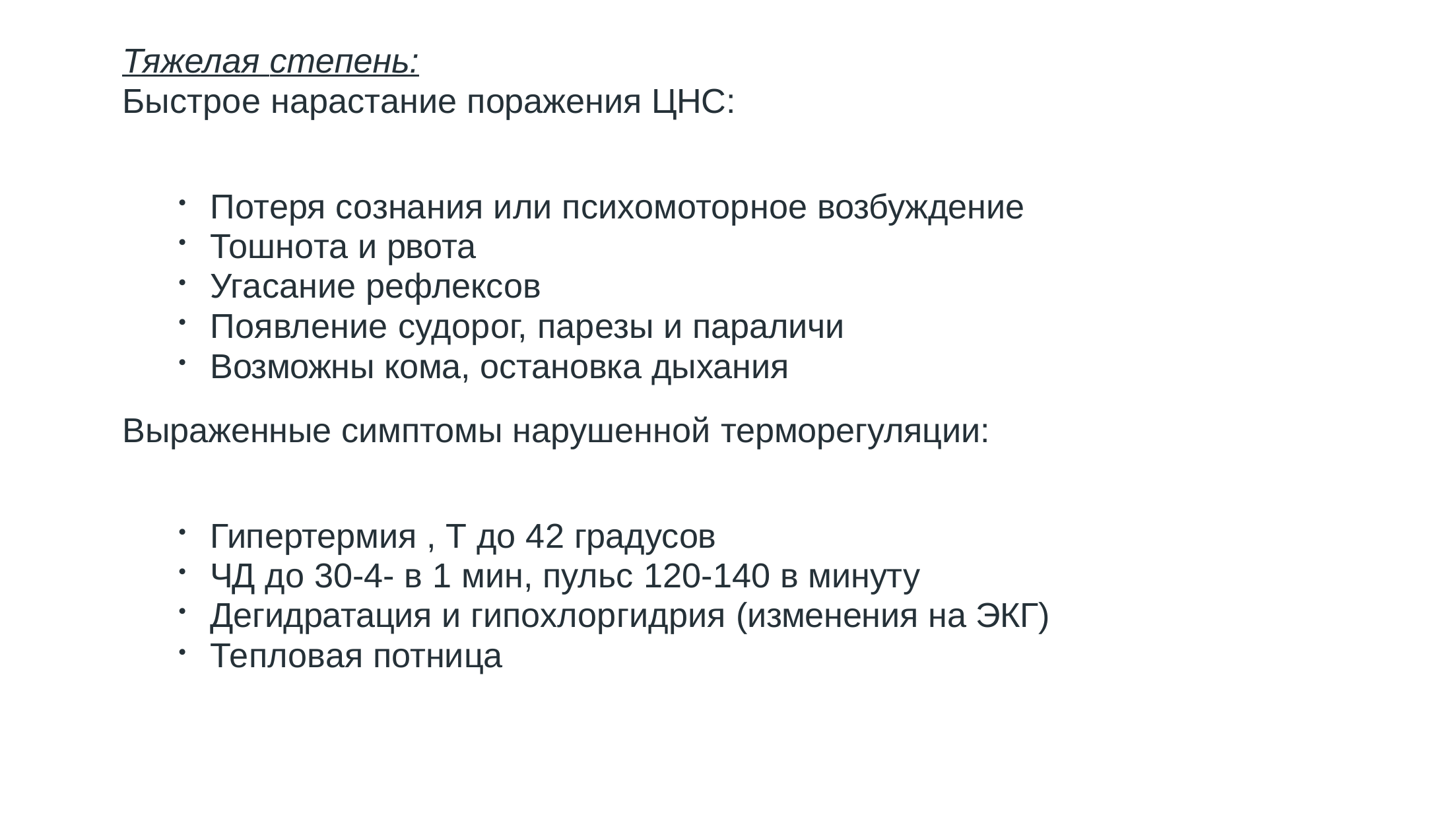

Тяжелая степень:
Быстрое нарастание поражения ЦНС:

Потеря сознания или психомоторное возбуждение
Тошнота и рвота
Угасание рефлексов
Появление судорог, парезы и параличи
Возможны кома, остановка дыхания
Выраженные симптомы нарушенной терморегуляции:

Гипертермия , Т до 42 градусов
ЧД до 30-4- в 1 мин, пульс 120-140 в минуту
Дегидратация и гипохлоргидрия (изменения на ЭКГ)
Тепловая потница